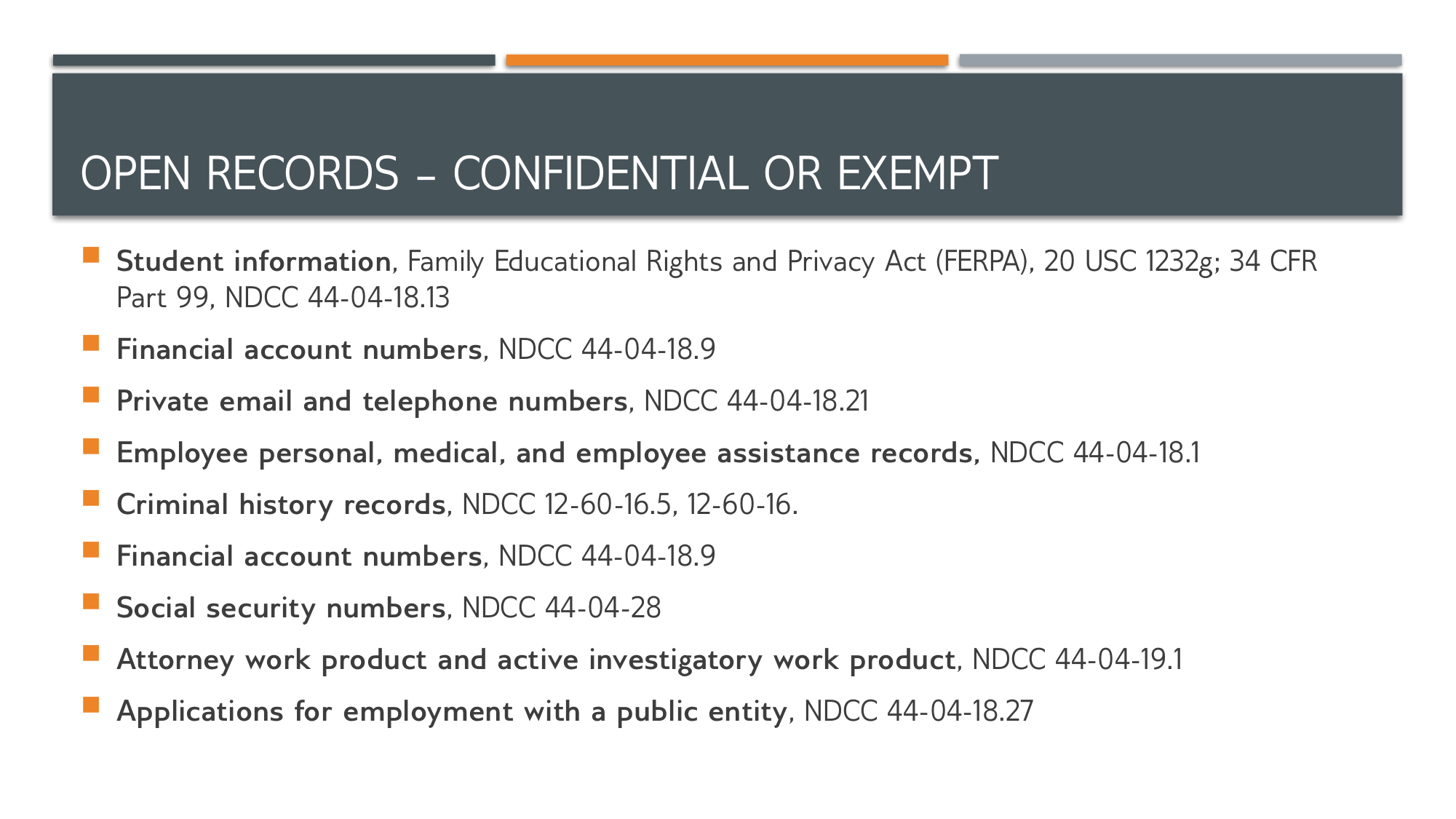

# Open records – confidential or exempt
Student information, Family Educational Rights and Privacy Act (FERPA), 20 USC 1232g; 34 CFR Part 99, NDCC 44-04-18.13
Financial account numbers, NDCC 44-04-18.9
Private email and telephone numbers, NDCC 44-04-18.21
Employee personal, medical, and employee assistance records, NDCC 44-04-18.1
Criminal history records, NDCC 12-60-16.5, 12-60-16.
Financial account numbers, NDCC 44-04-18.9
Social security numbers, NDCC 44-04-28
Attorney work product and active investigatory work product, NDCC 44-04-19.1
Applications for employment with a public entity, NDCC 44-04-18.27